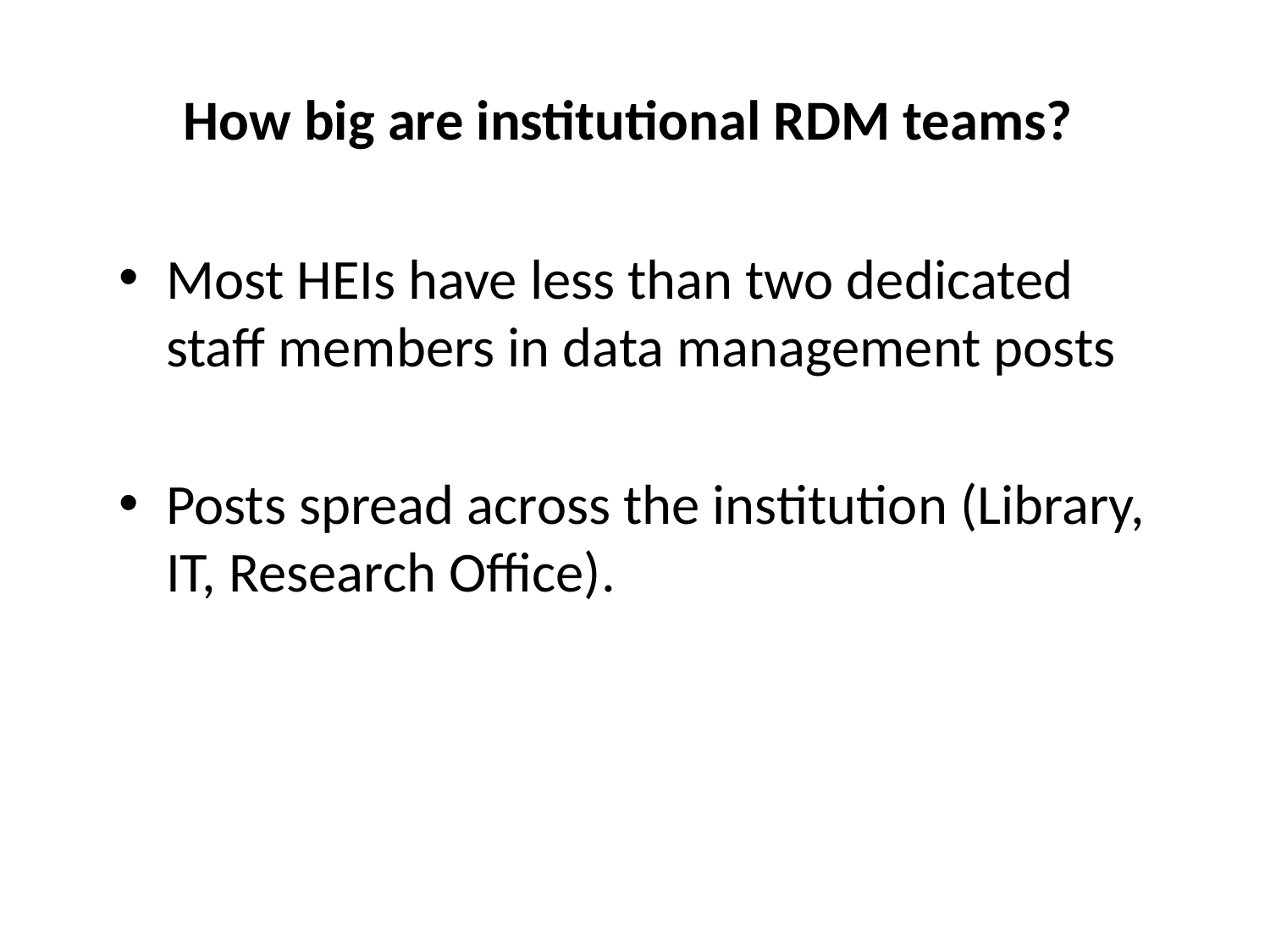

# How big are institutional RDM teams?
Most HEIs have less than two dedicated staff members in data management posts

Posts spread across the institution (Library, IT, Research Office).